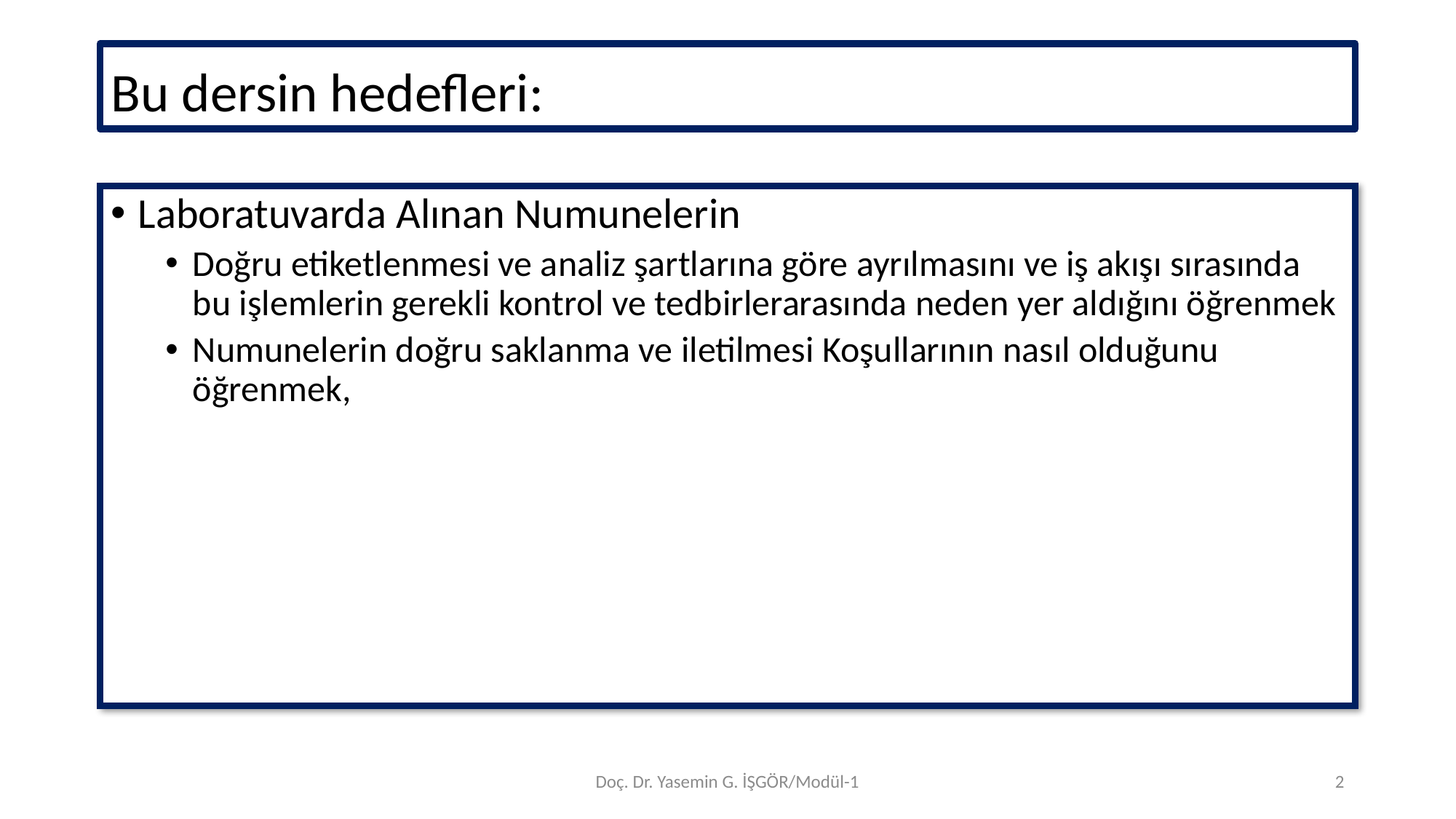

# Bu dersin hedefleri:
Laboratuvarda Alınan Numunelerin
Doğru etiketlenmesi ve analiz şartlarına göre ayrılmasını ve iş akışı sırasında bu işlemlerin gerekli kontrol ve tedbirlerarasında neden yer aldığını öğrenmek
Numunelerin doğru saklanma ve iletilmesi Koşullarının nasıl olduğunu öğrenmek,

Doç. Dr. Yasemin G. İŞGÖR/Modül-1
2